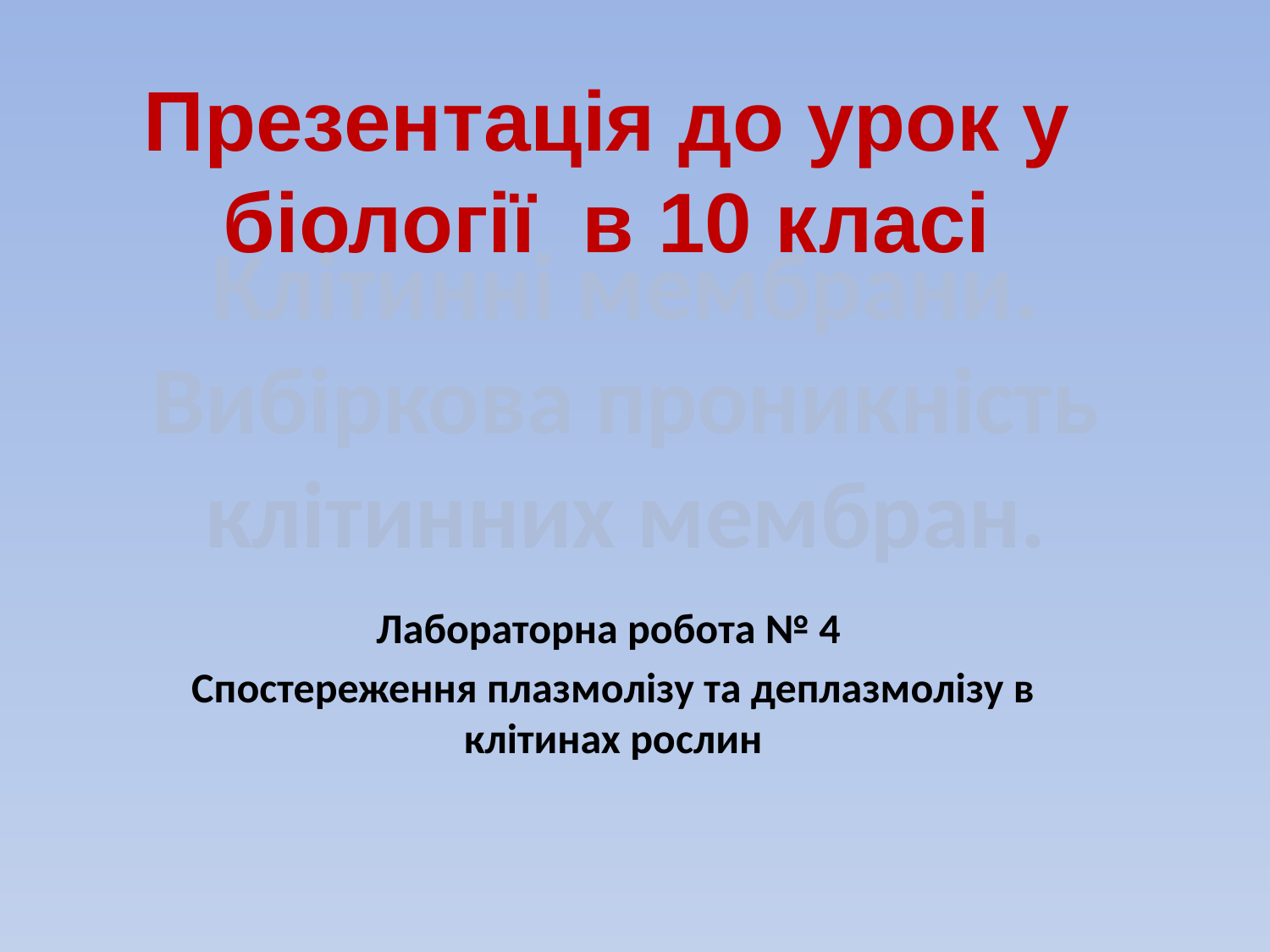

# Презентація до урок у біології  в 10 класі
Клітинні мембрани.
Вибіркова проникність
клітинних мембран.
Лабораторна робота № 4
Спостереження плазмолізу та деплазмолізу в клітинах рослин